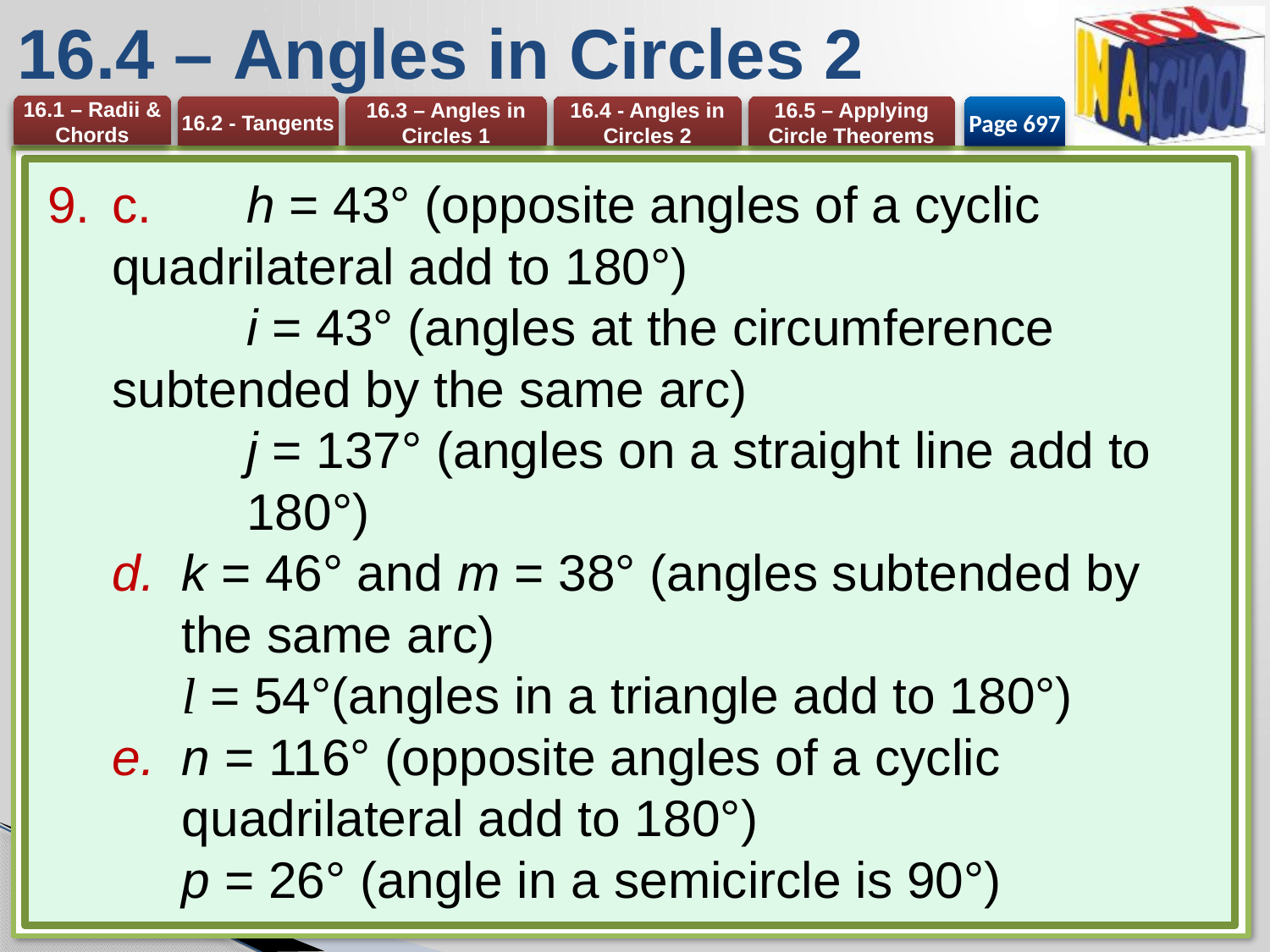

# 16.4 – Angles in Circles 2
Page 697
c.	h = 43° (opposite angles of a cyclic 	quadrilateral add to 180°)
	i = 43° (angles at the circumference 	subtended by the same arc)
	j = 137° (angles on a straight line add to 	180°)
k = 46° and m = 38° (angles subtended by the same arc)
l = 54°(angles in a triangle add to 180°)
n = 116° (opposite angles of a cyclic quadrilateral add to 180°)
p = 26° (angle in a semicircle is 90°)